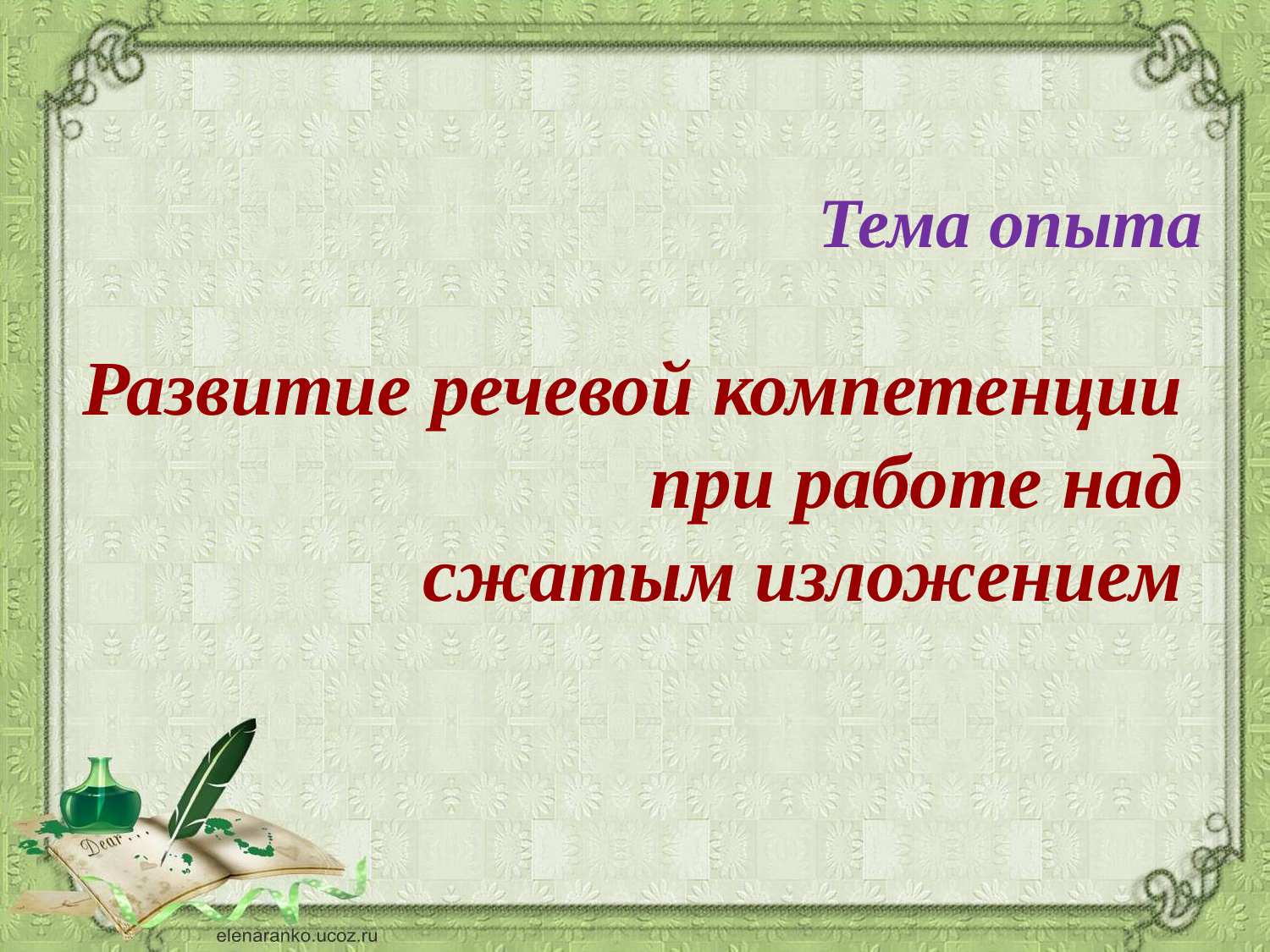

Тема опыта

Развитие речевой компетенции
при работе над
сжатым изложением